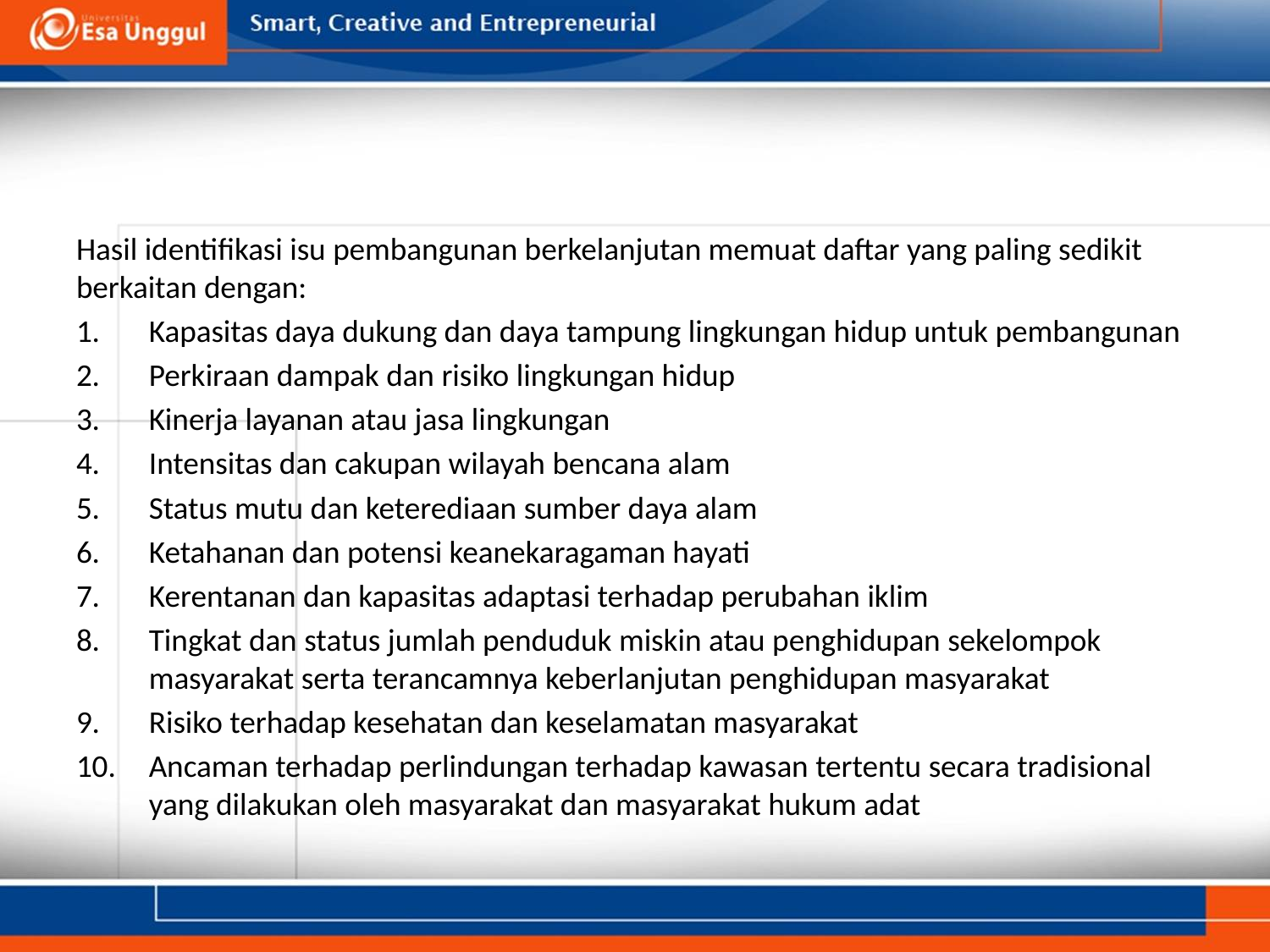

#
Hasil identifikasi isu pembangunan berkelanjutan memuat daftar yang paling sedikit berkaitan dengan:
Kapasitas daya dukung dan daya tampung lingkungan hidup untuk pembangunan
Perkiraan dampak dan risiko lingkungan hidup
Kinerja layanan atau jasa lingkungan
Intensitas dan cakupan wilayah bencana alam
Status mutu dan keterediaan sumber daya alam
Ketahanan dan potensi keanekaragaman hayati
Kerentanan dan kapasitas adaptasi terhadap perubahan iklim
Tingkat dan status jumlah penduduk miskin atau penghidupan sekelompok masyarakat serta terancamnya keberlanjutan penghidupan masyarakat
Risiko terhadap kesehatan dan keselamatan masyarakat
Ancaman terhadap perlindungan terhadap kawasan tertentu secara tradisional yang dilakukan oleh masyarakat dan masyarakat hukum adat